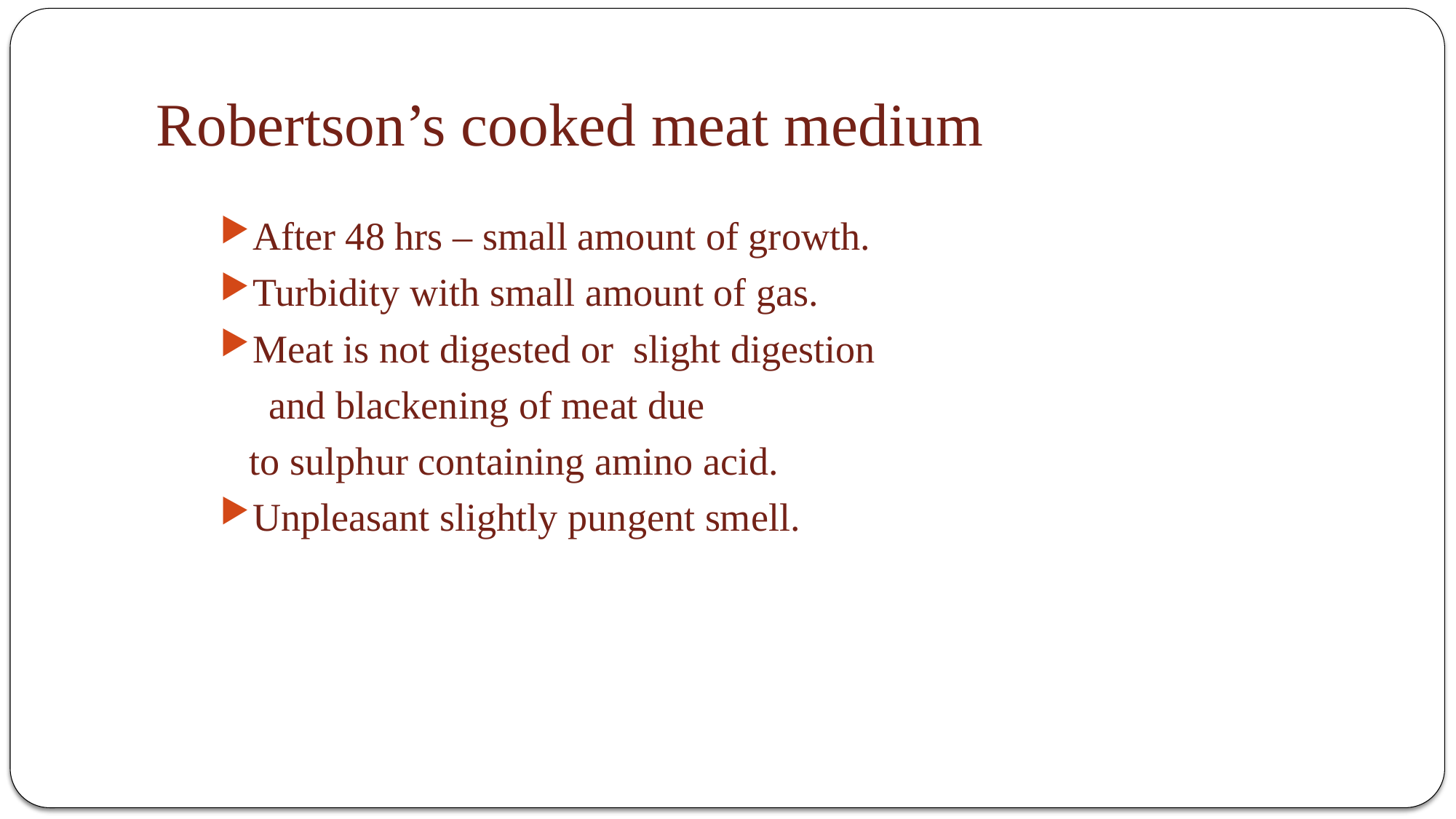

# Robertson’s cooked meat medium
After 48 hrs – small amount of growth.
Turbidity with small amount of gas.
Meat is not digested or  slight digestion
     and blackening of meat due
   to sulphur containing amino acid.
Unpleasant slightly pungent smell.